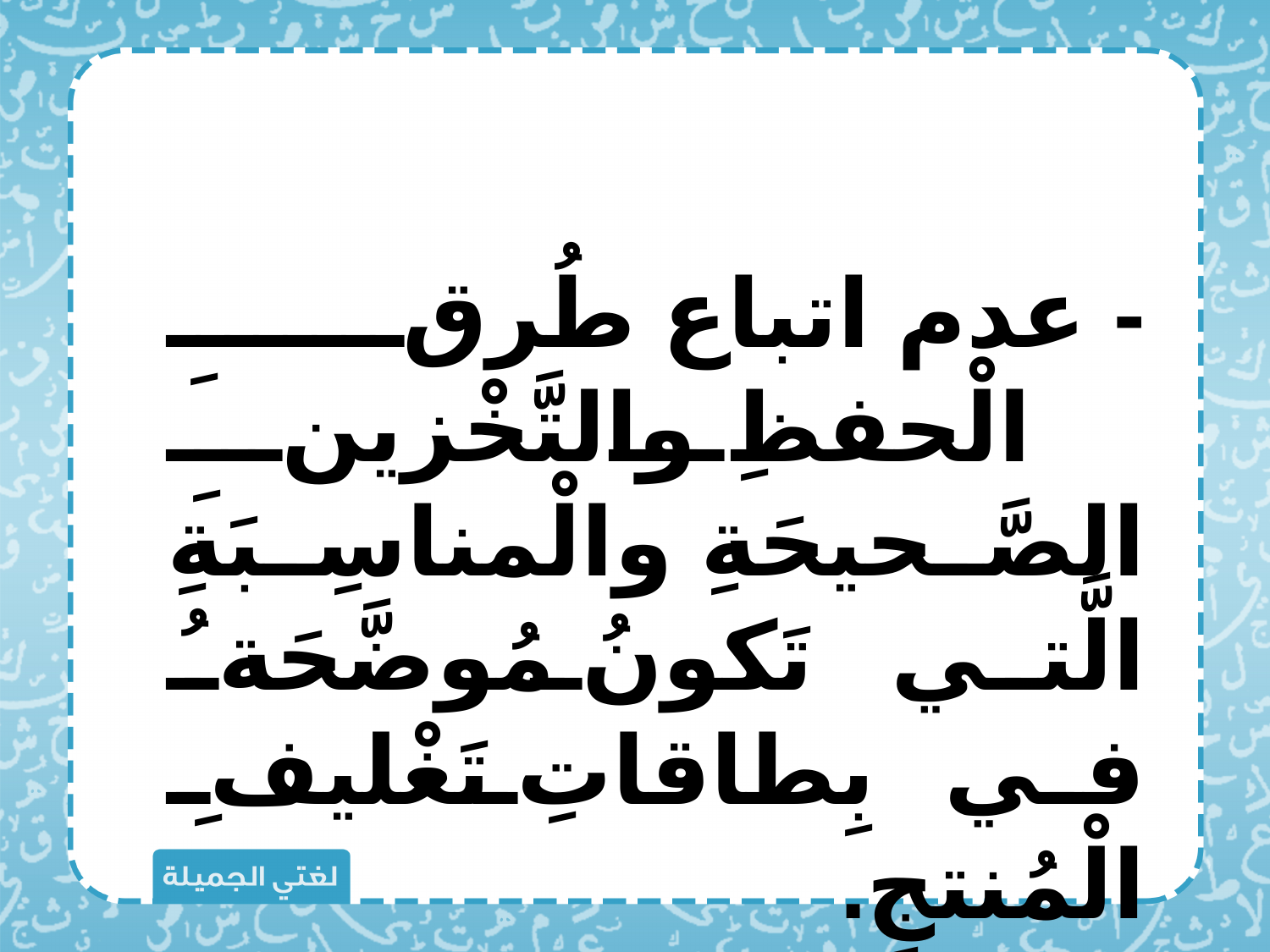

- عدم اتباع طُرقِ الْحفظِ والتَّخْزينِ الصَّحيحَةِ والْمناسِبَةِ الَّتي تَكونُ مُوضَّحَةُ في بِطاقاتِ تَغْليفِ الْمُنتجِ.